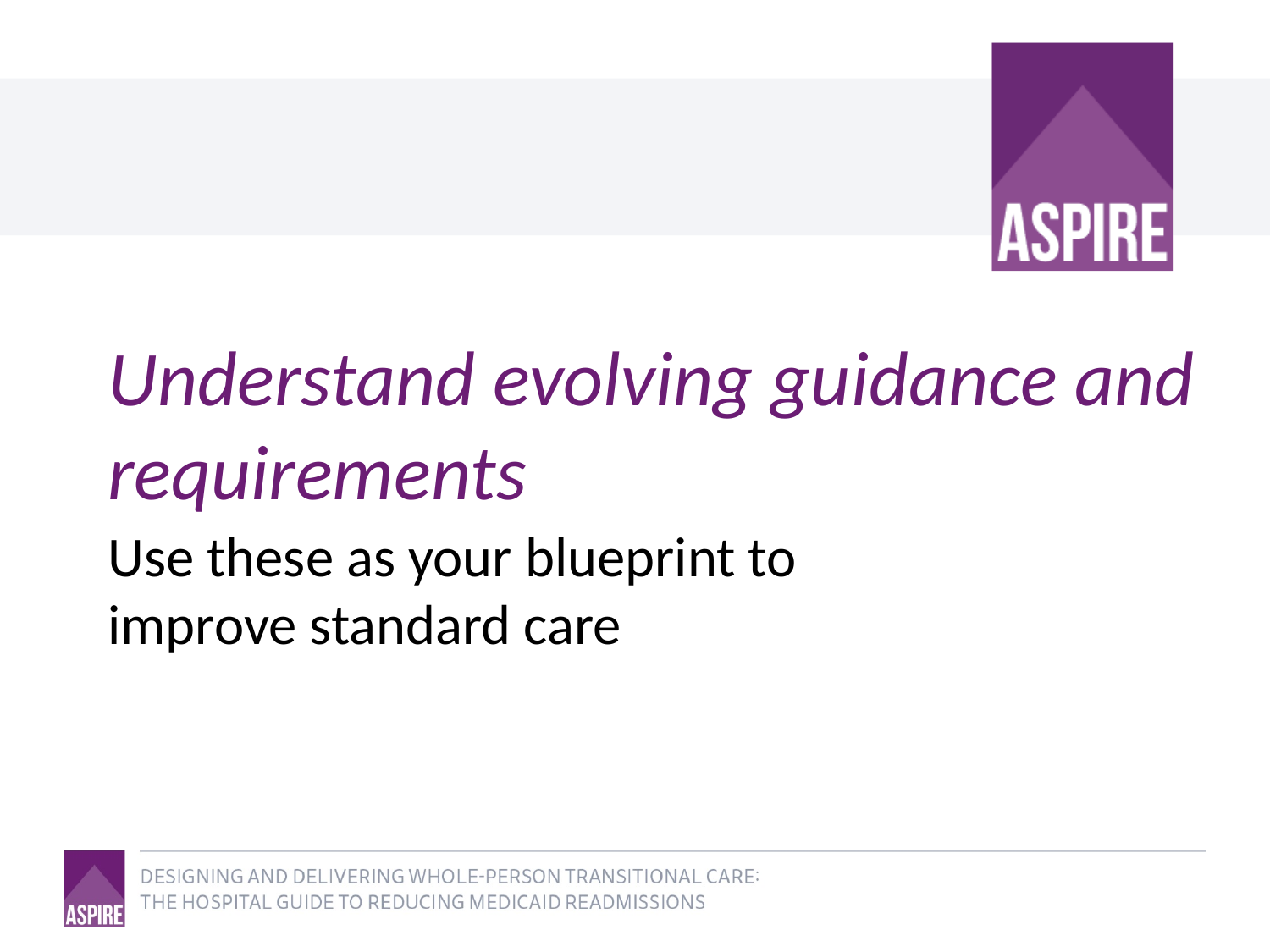

# Understand evolving guidance and requirements
Use these as your blueprint to improve standard care